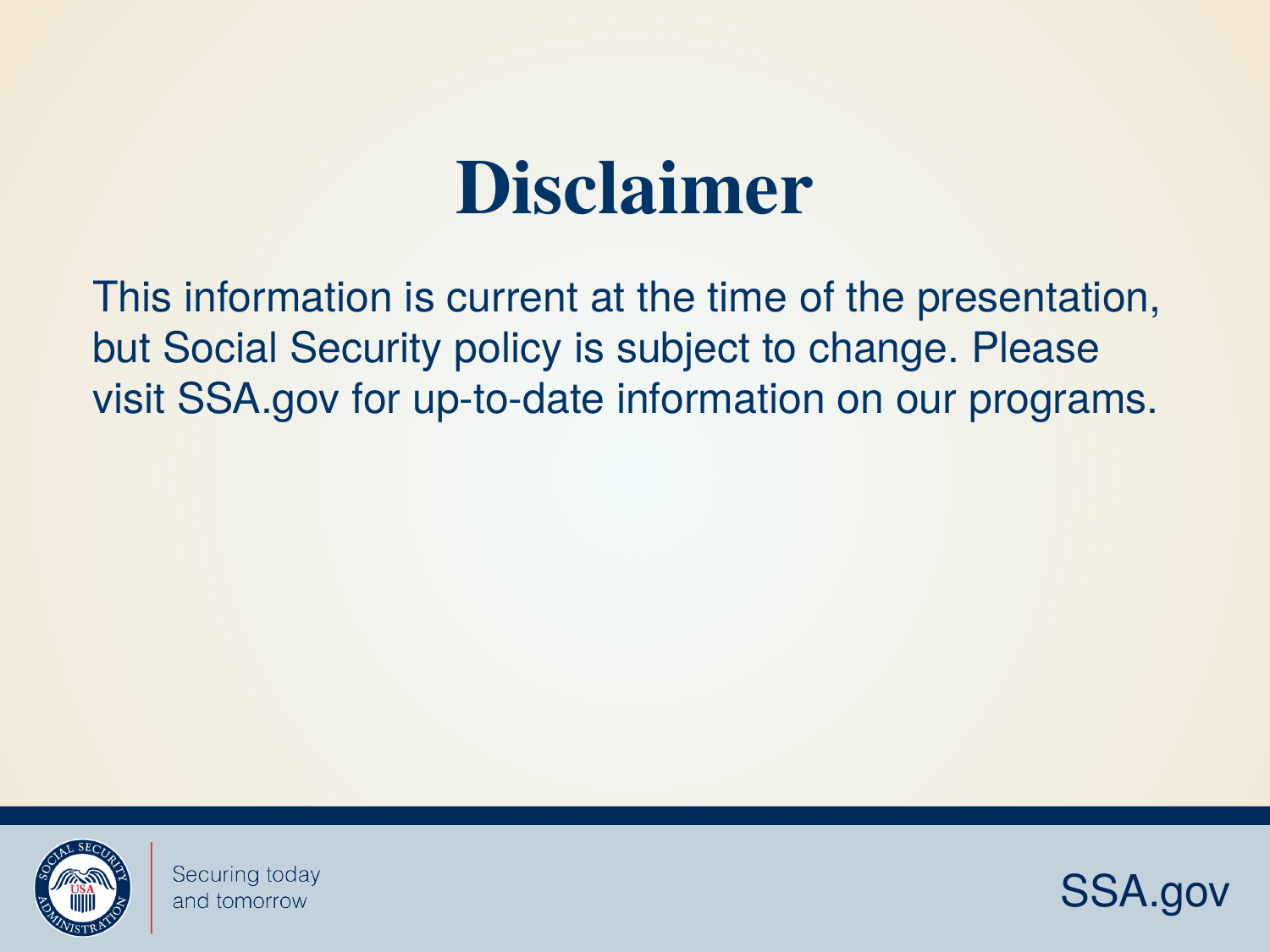

# Disclaimer
This information is current at the time of the presentation, but Social Security policy is subject to change. Please visit SSA.gov for up-to-date information on our programs.